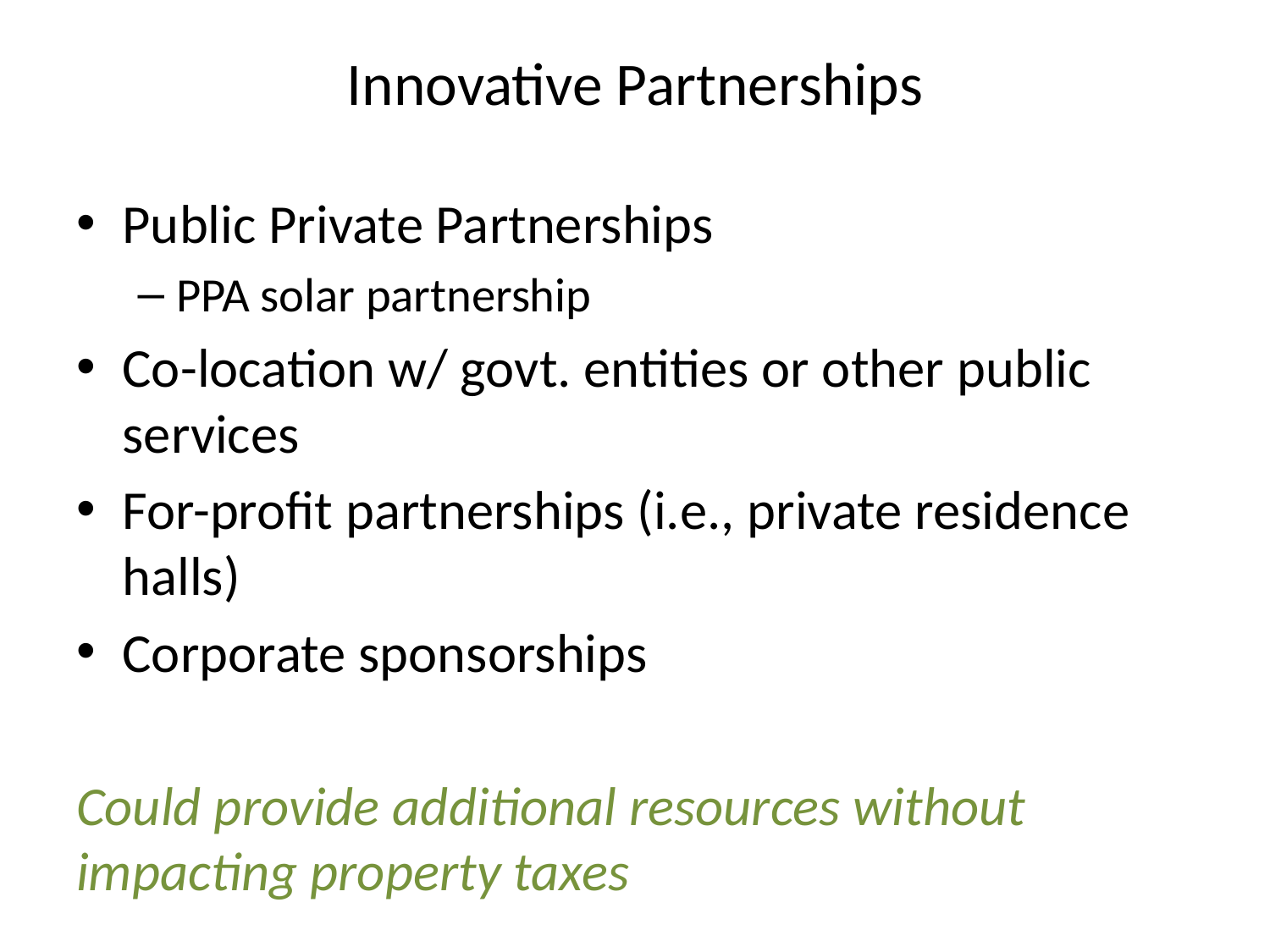

# Innovative Partnerships
Public Private Partnerships
PPA solar partnership
Co-location w/ govt. entities or other public services
For-profit partnerships (i.e., private residence halls)
Corporate sponsorships

Could provide additional resources without impacting property taxes